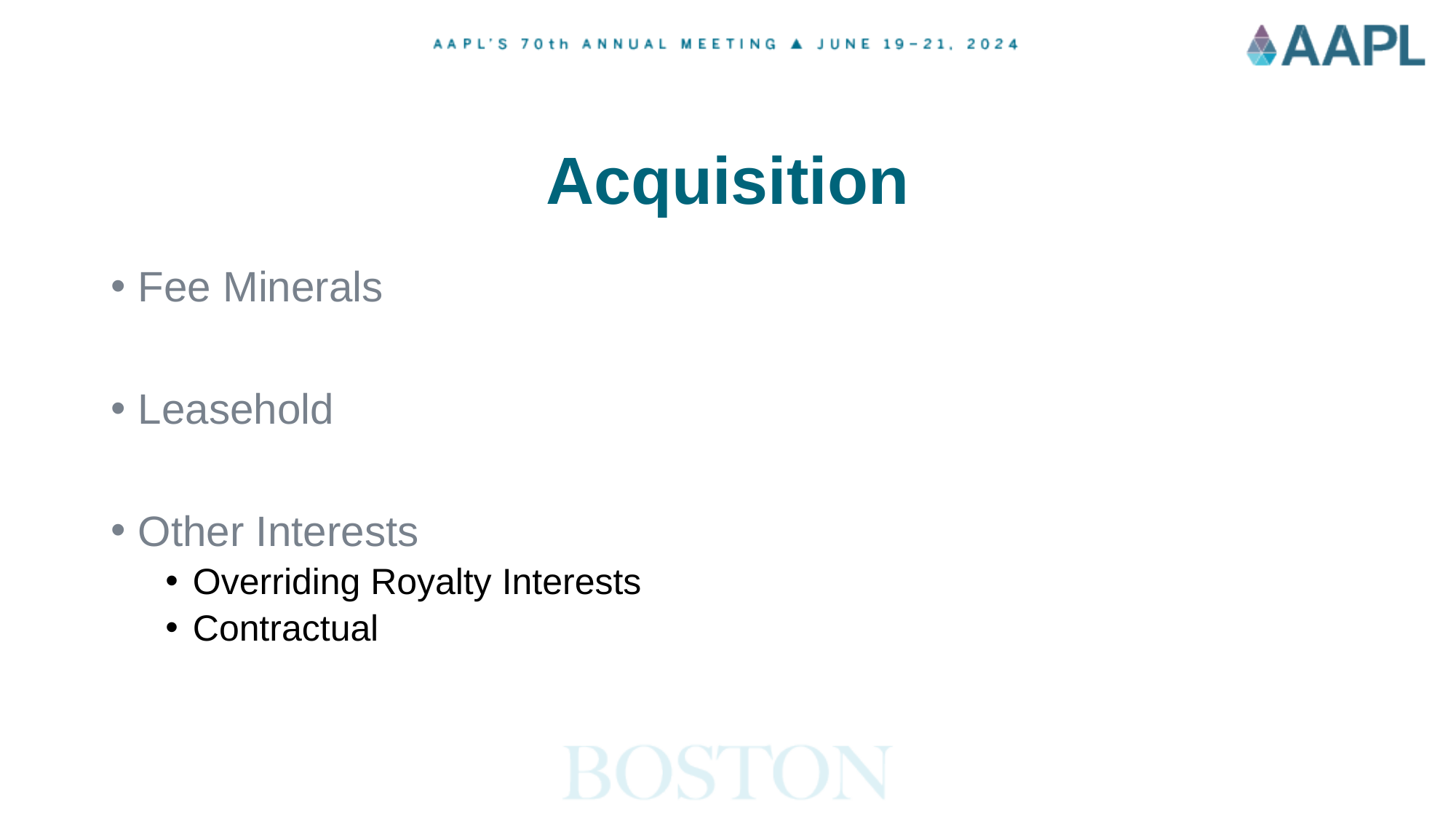

# Acquisition
Fee Minerals

Leasehold

Other Interests
Overriding Royalty Interests
Contractual